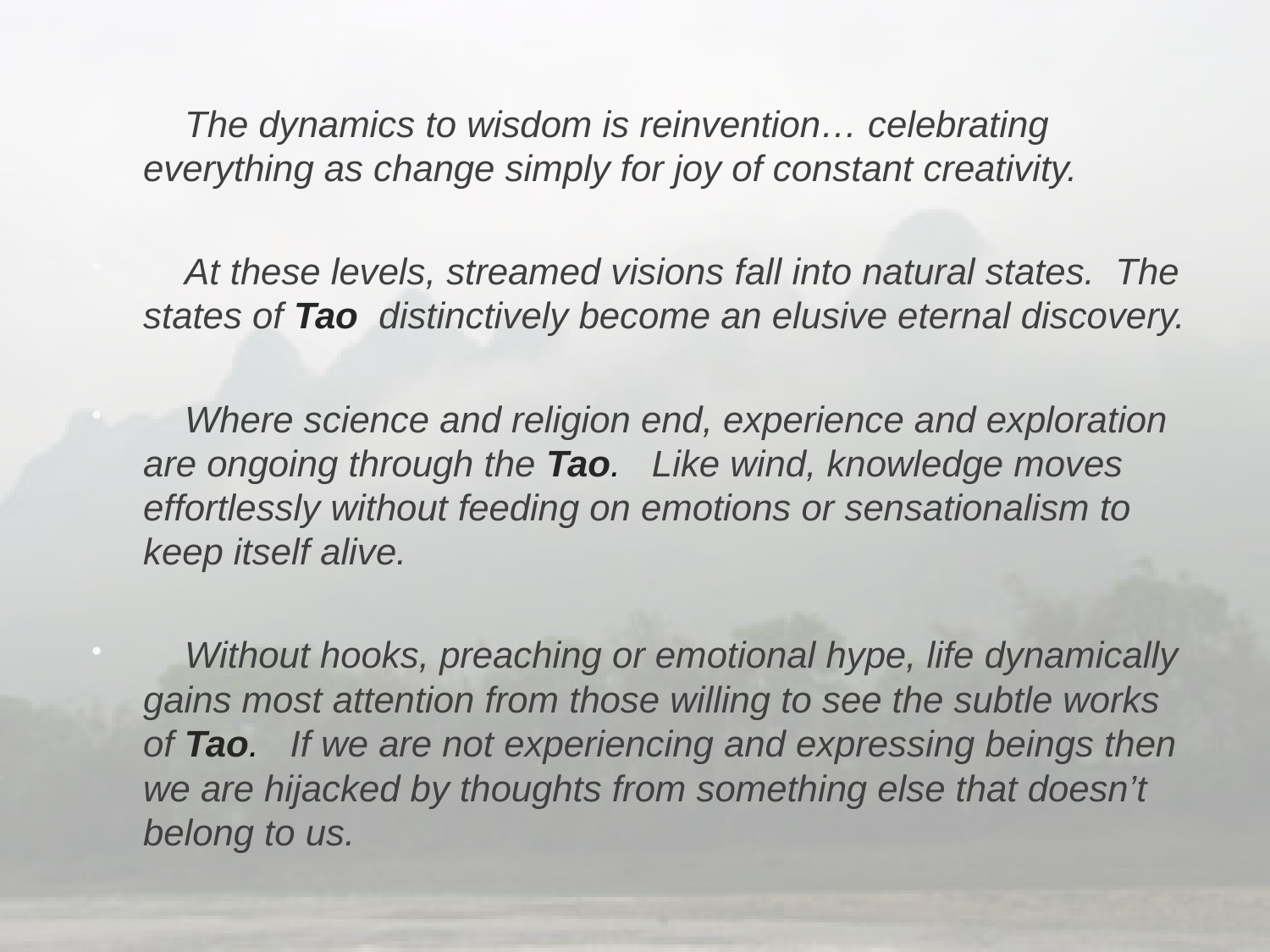

#

    The dynamics to wisdom is reinvention… celebrating everything as change simply for joy of constant creativity.

    At these levels, streamed visions fall into natural states.  The states of Tao  distinctively become an elusive eternal discovery.

    Where science and religion end, experience and exploration are ongoing through the Tao.   Like wind, knowledge moves effortlessly without feeding on emotions or sensationalism to keep itself alive.

    Without hooks, preaching or emotional hype, life dynamically gains most attention from those willing to see the subtle works of Tao.   If we are not experiencing and expressing beings then we are hijacked by thoughts from something else that doesn’t belong to us.
21